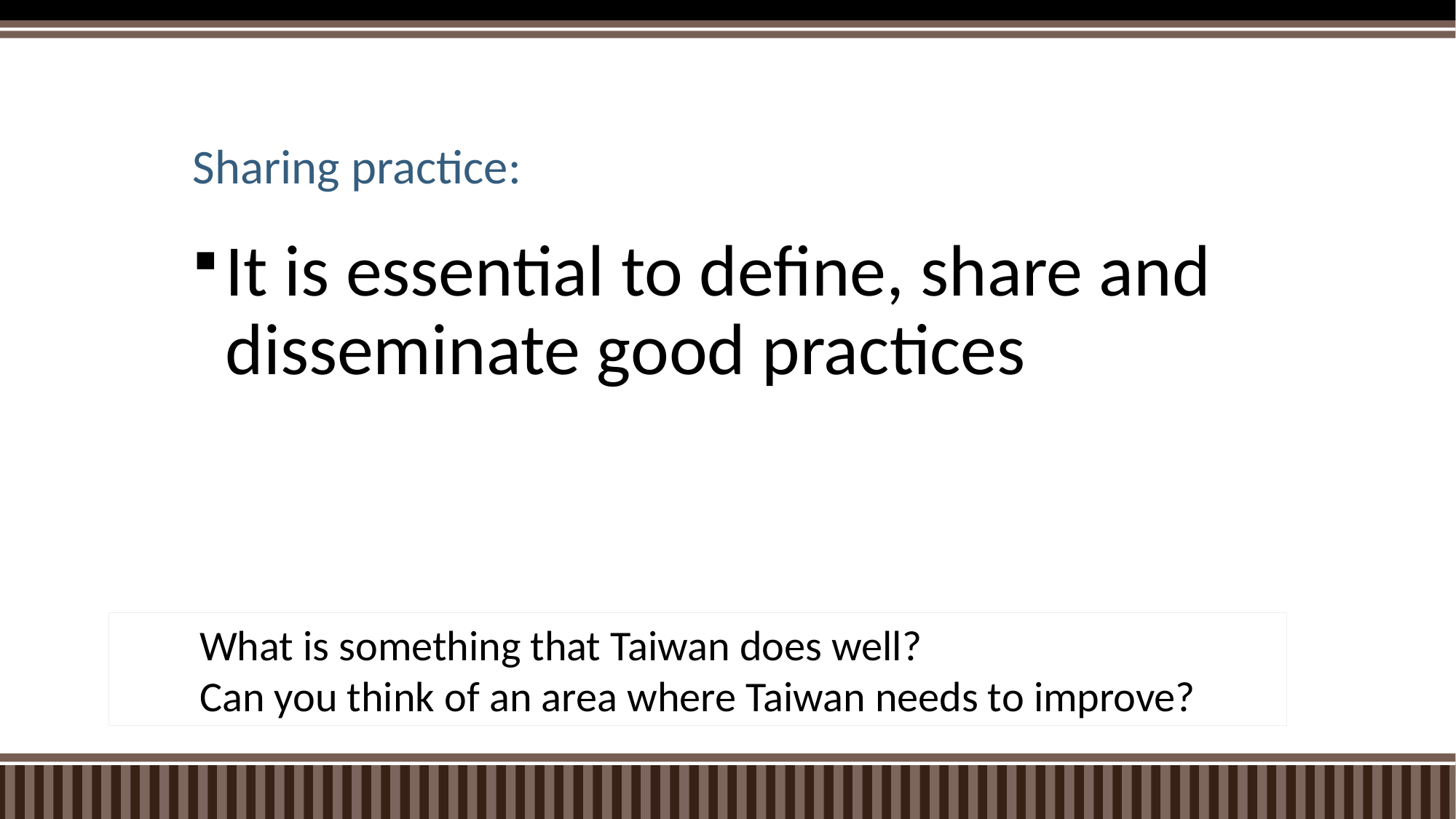

# Sharing practice:
It is essential to define, share and disseminate good practices
What is something that Taiwan does well?
Can you think of an area where Taiwan needs to improve?